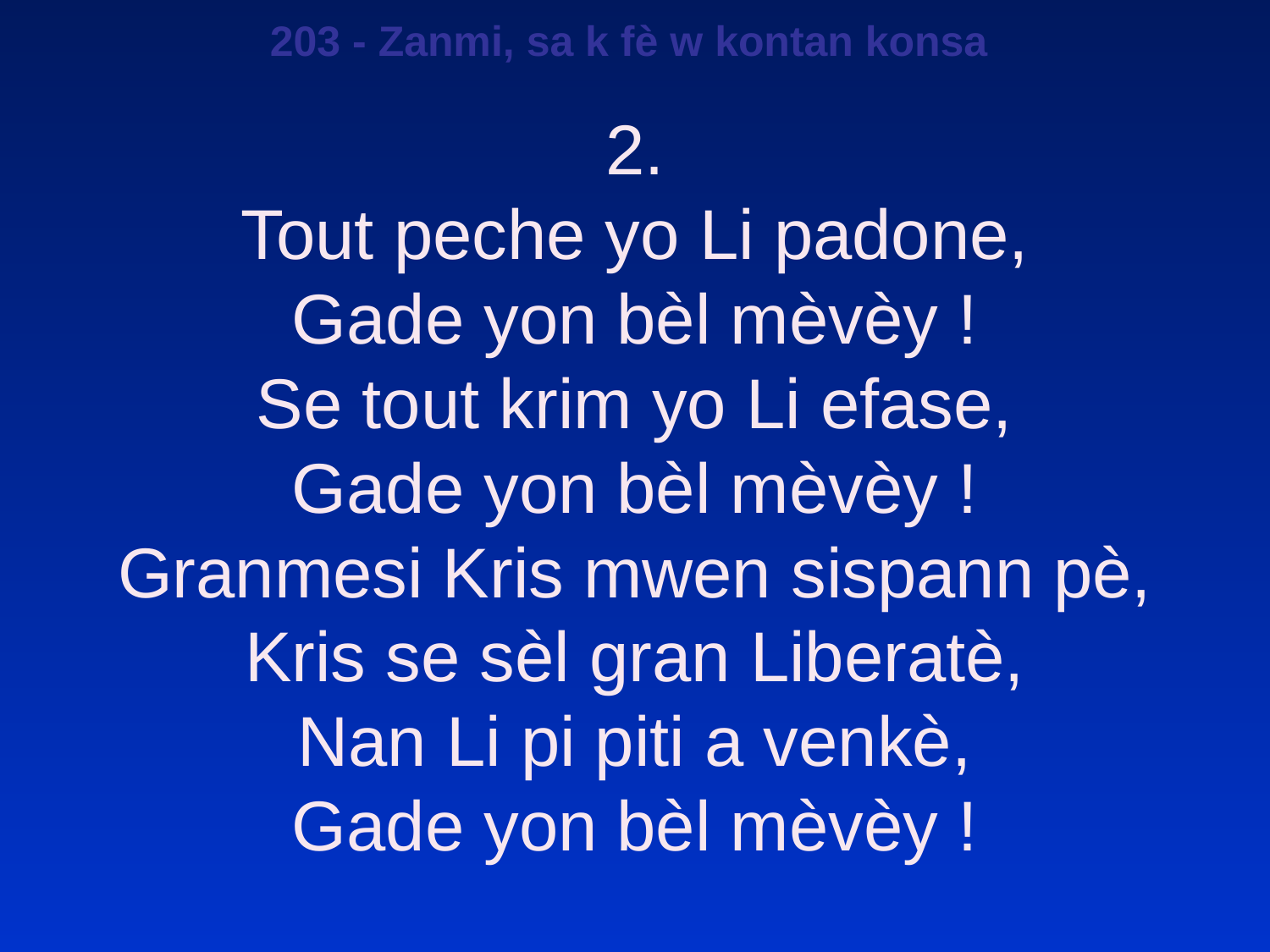

203 - Zanmi, sa k fè w kontan konsa
2.
Tout peche yo Li padone,
Gade yon bèl mèvèy !
Se tout krim yo Li efase,
Gade yon bèl mèvèy !
Granmesi Kris mwen sispann pè,
Kris se sèl gran Liberatè,
Nan Li pi piti a venkè,
Gade yon bèl mèvèy !